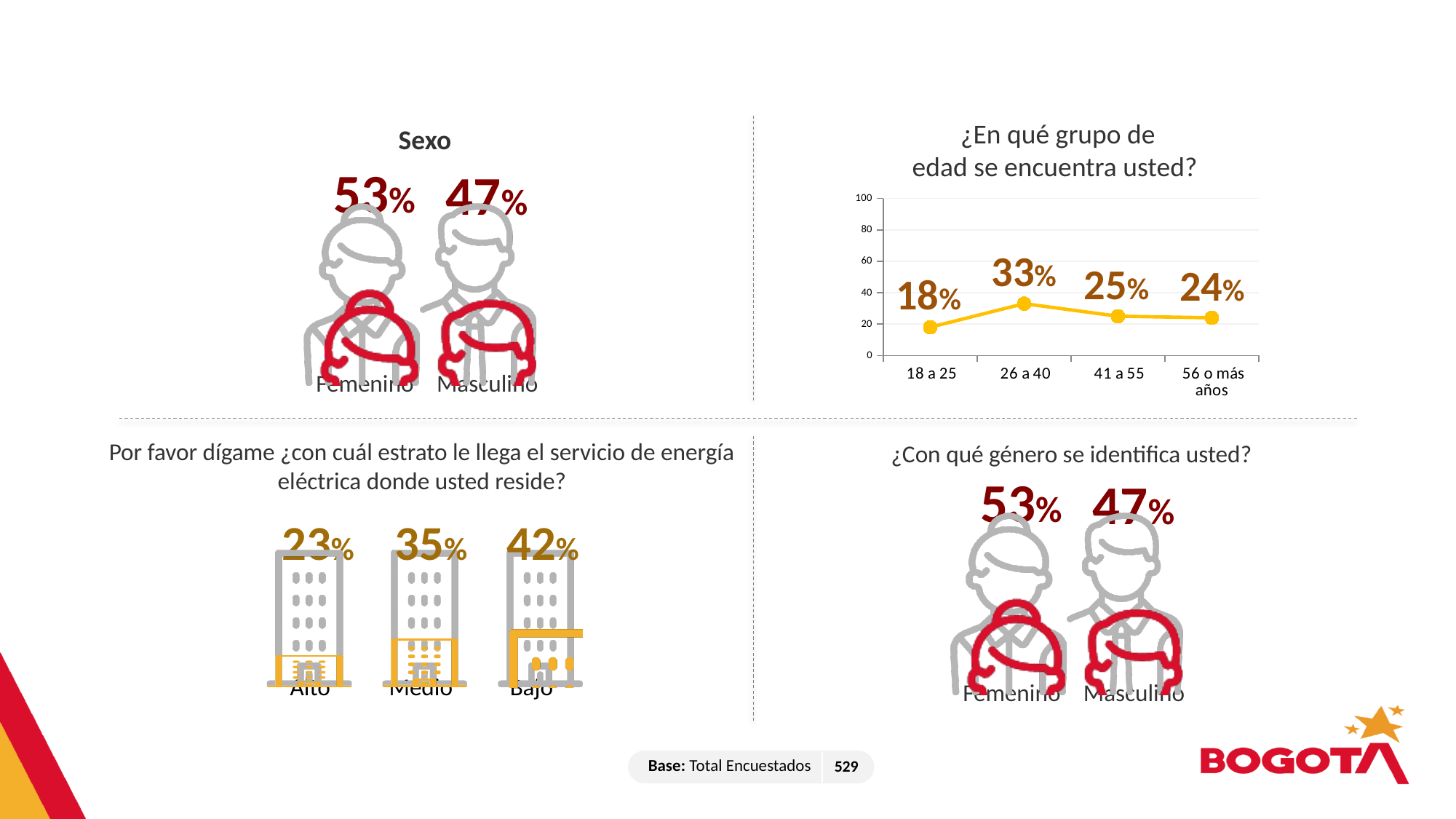

¿En qué grupo de
edad se encuentra usted?
Sexo
53%
47%

### Chart

| Category | Serie 1 |
|---|---|
|  18 a 25 | 18.0 |
|  26 a 40 | 33.0 |
|  41 a 55 | 25.0 |
|  56 o más años | 24.0 |

### Chart

| Category | Serie 1 | Serie 2 |
|---|---|---|
| Categoría 1 | 100.0 | 53.0 |
| Categoría 2 | 100.0 | 47.0 |
33%
25%
24%
18%
Femenino
Masculino
Por favor dígame ¿con cuál estrato le llega el servicio de energía
eléctrica donde usted reside?
 ¿Con qué género se identifica usted?
53%
47%
23%
35%
42%

### Chart

| Category | Serie 1 | Serie 2 |
|---|---|---|
| Categoría 1 | 100.0 | 53.0 |
| Categoría 2 | 100.0 | 47.0 |

### Chart

| Category | Serie 1 | Serie 2 |
|---|---|---|
| Categoría 1 | 100.0 | 23.0 |
| Categoría 2 | 100.0 | 35.0 |
Femenino
Masculino
| Alto | Medio | Bajo |
| --- | --- | --- |

| Base: Total Encuestados | 529 |
| --- | --- |